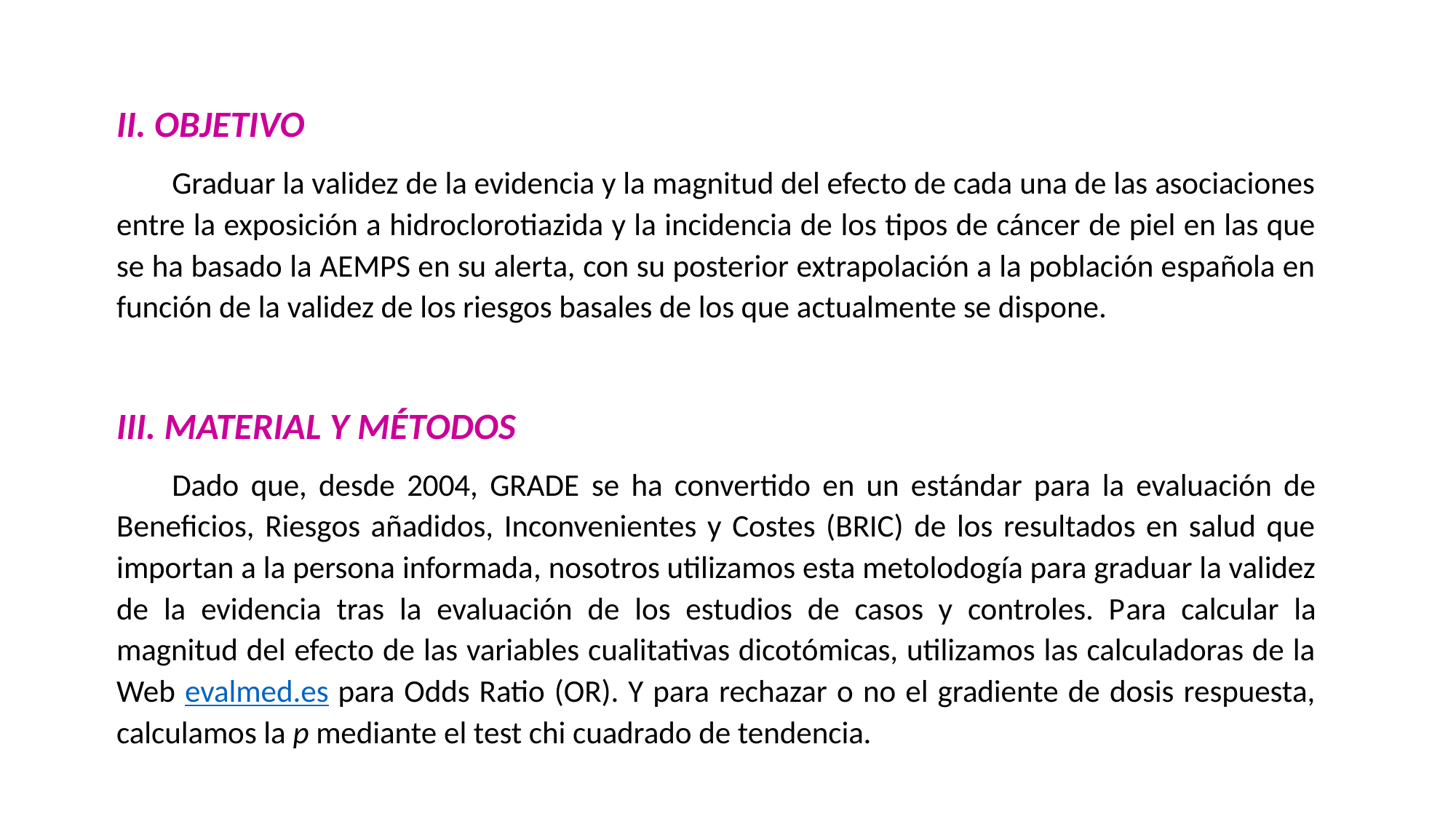

II. OBJETIVO
Graduar la validez de la evidencia y la magnitud del efecto de cada una de las asociaciones entre la exposición a hidroclorotiazida y la incidencia de los tipos de cáncer de piel en las que se ha basado la AEMPS en su alerta, con su posterior extrapolación a la población española en función de la validez de los riesgos basales de los que actualmente se dispone.

III. MATERIAL Y MÉTODOS
Dado que, desde 2004, GRADE se ha convertido en un estándar para la evaluación de Beneficios, Riesgos añadidos, Inconvenientes y Costes (BRIC) de los resultados en salud que importan a la persona informada, nosotros utilizamos esta metolodogía para graduar la validez de la evidencia tras la evaluación de los estudios de casos y controles. Para calcular la magnitud del efecto de las variables cualitativas dicotómicas, utilizamos las calculadoras de la Web evalmed.es para Odds Ratio (OR). Y para rechazar o no el gradiente de dosis respuesta, calculamos la p mediante el test chi cuadrado de tendencia.